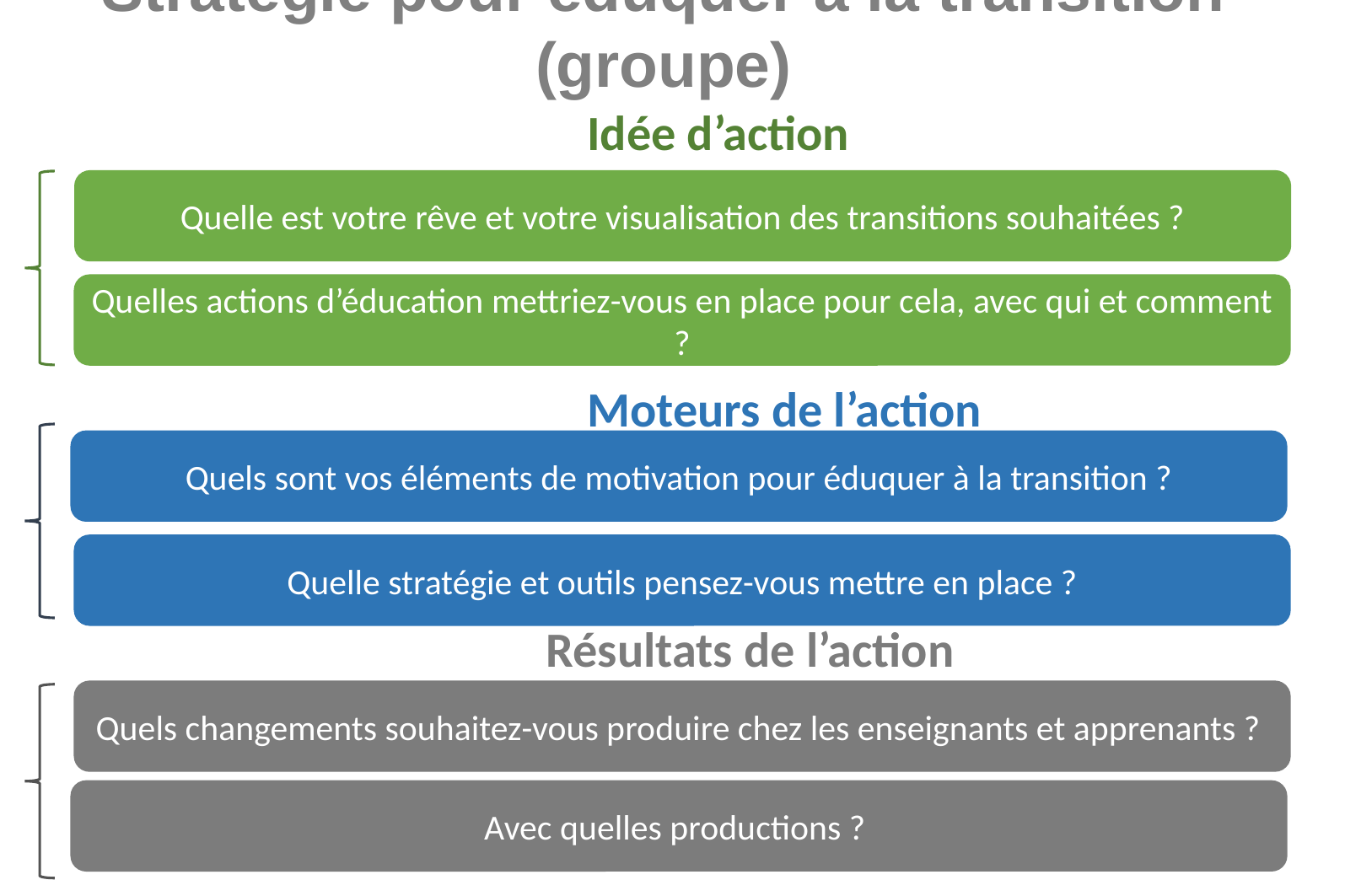

# Stratégie pour éduquer à la transition (groupe)
Idée d’action

Quelle est votre rêve et votre visualisation des transitions souhaitées ?
Quelles actions d’éducation mettriez-vous en place pour cela, avec qui et comment ?
Moteurs de l’action

Quels sont vos éléments de motivation pour éduquer à la transition ?
Quelle stratégie et outils pensez-vous mettre en place ?
Résultats de l’action
Quels changements souhaitez-vous produire chez les enseignants et apprenants ?

Avec quelles productions ?